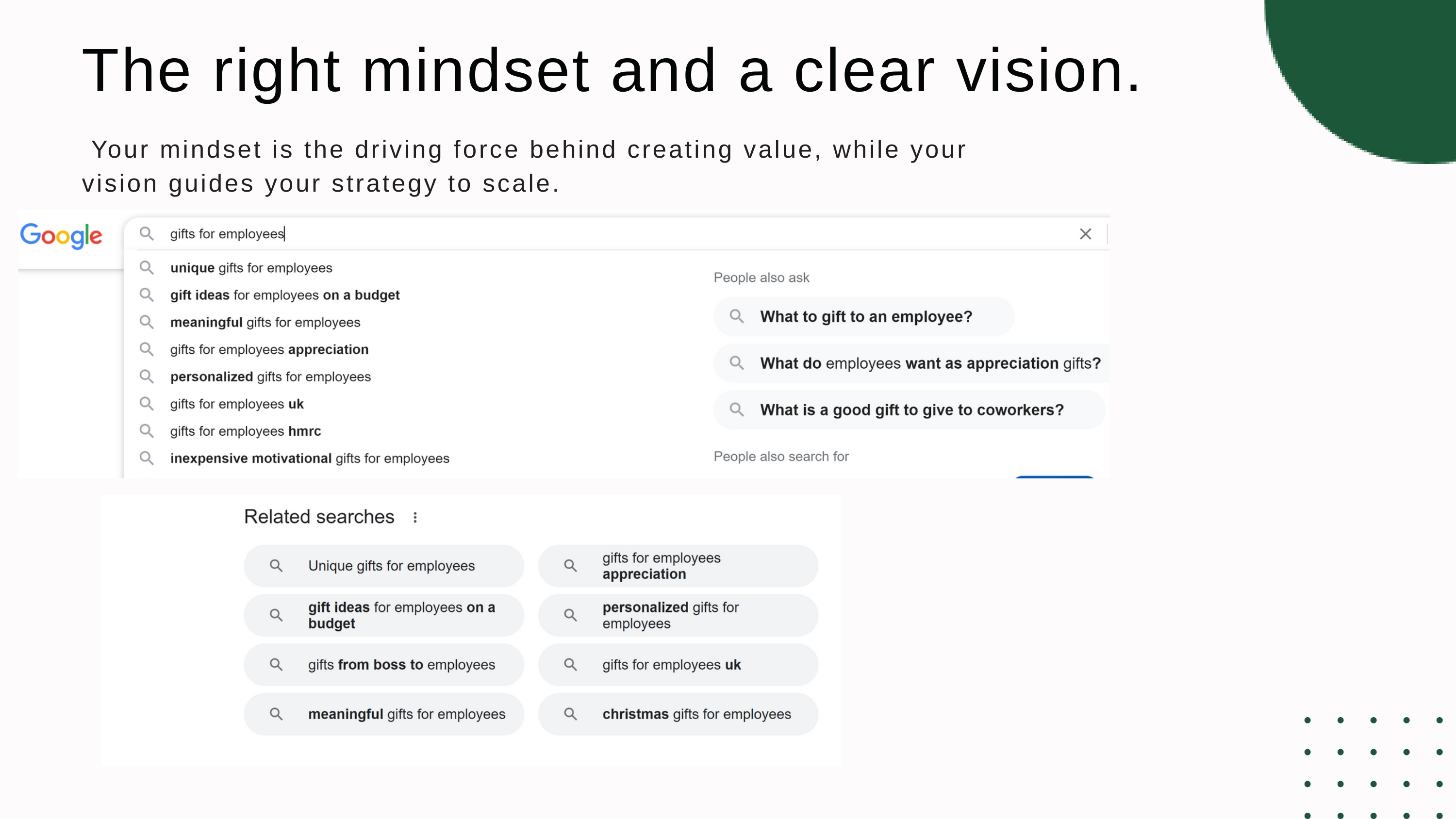

The right mindset and a clear vision.
 Your mindset is the driving force behind creating value, while your vision guides your strategy to scale.